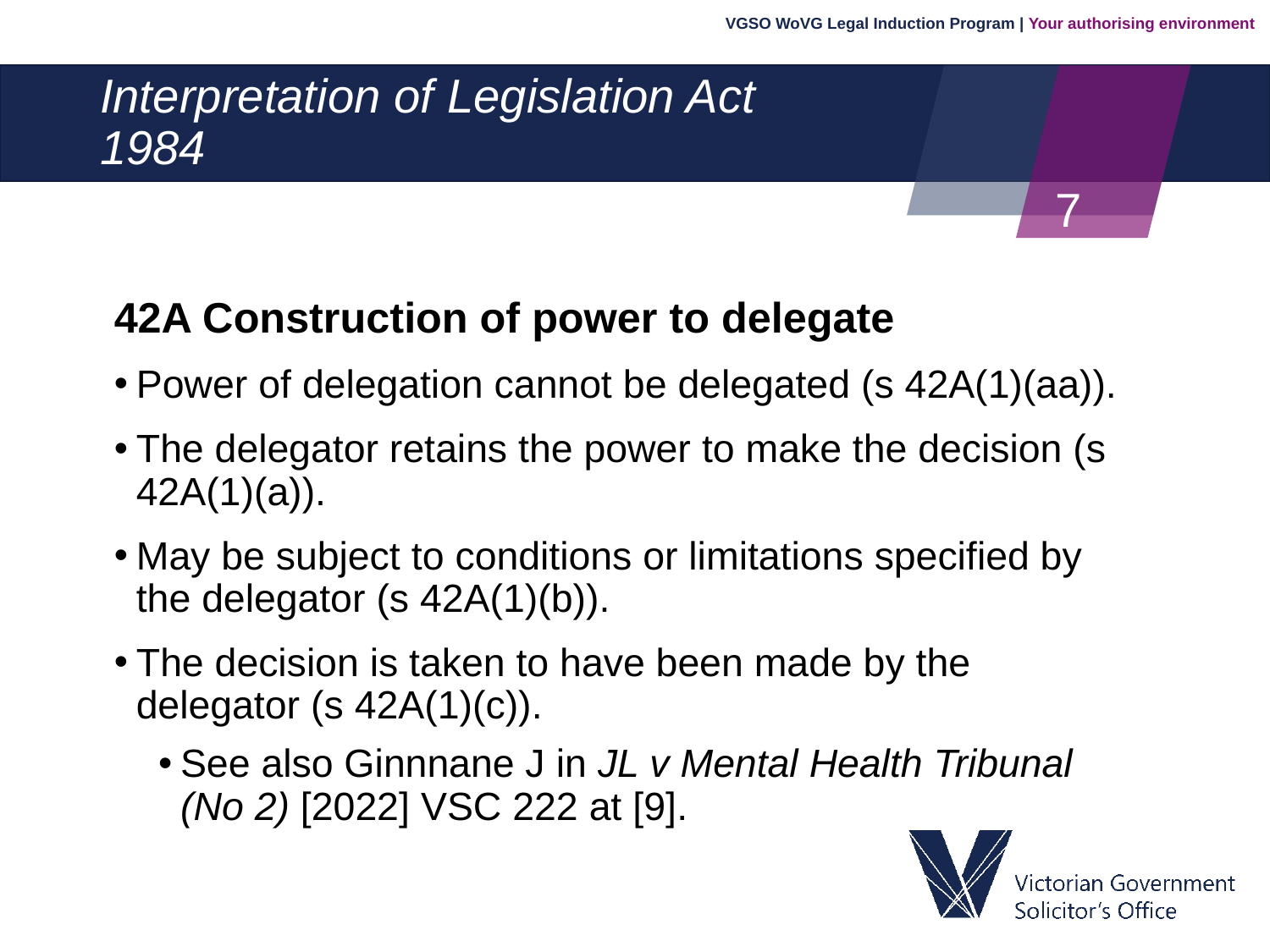

VGSO WoVG Legal Induction Program | Your authorising environment
# Interpretation of Legislation Act 1984
7
42A Construction of power to delegate
Power of delegation cannot be delegated (s 42A(1)(aa)).
The delegator retains the power to make the decision (s 42A(1)(a)).
May be subject to conditions or limitations specified by the delegator (s 42A(1)(b)).
The decision is taken to have been made by the delegator (s 42A(1)(c)).
See also Ginnnane J in JL v Mental Health Tribunal (No 2) [2022] VSC 222 at [9].